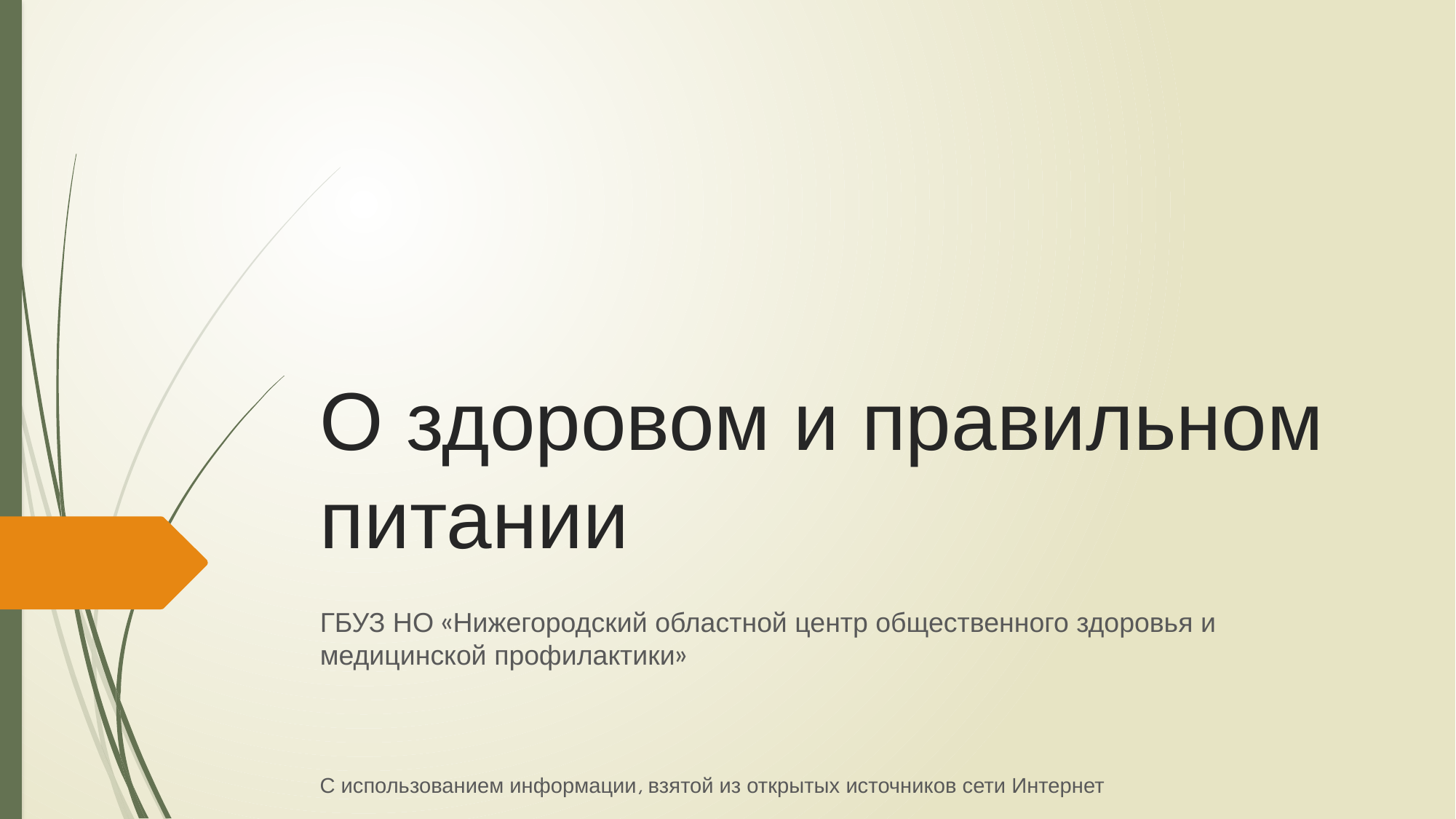

# О здоровом и правильном питании
ГБУЗ НО «Нижегородский областной центр общественного здоровья и медицинской профилактики»

С использованием информации, взятой из открытых источников сети Интернет